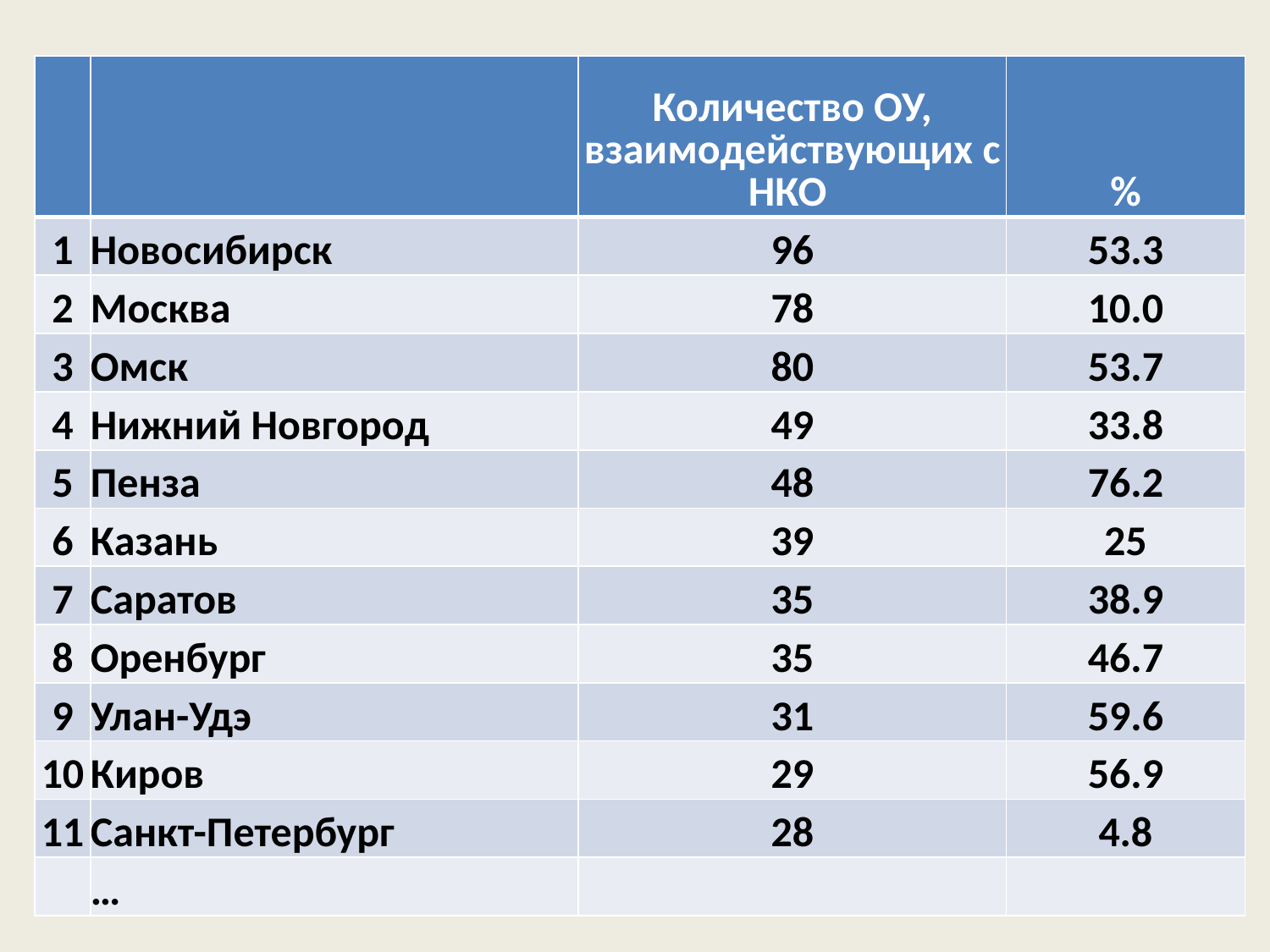

#
|  |  | Количество ОУ, взаимодействующих с НКО | % |
| --- | --- | --- | --- |
| 1 | Новосибирск | 96 | 53.3 |
| 2 | Москва | 78 | 10.0 |
| 3 | Омск | 80 | 53.7 |
| 4 | Нижний Новгород | 49 | 33.8 |
| 5 | Пенза | 48 | 76.2 |
| 6 | Казань | 39 | 25 |
| 7 | Саратов | 35 | 38.9 |
| 8 | Оренбург | 35 | 46.7 |
| 9 | Улан-Удэ | 31 | 59.6 |
| 10 | Киров | 29 | 56.9 |
| 11 | Санкт-Петербург | 28 | 4.8 |
|  | … |  |  |